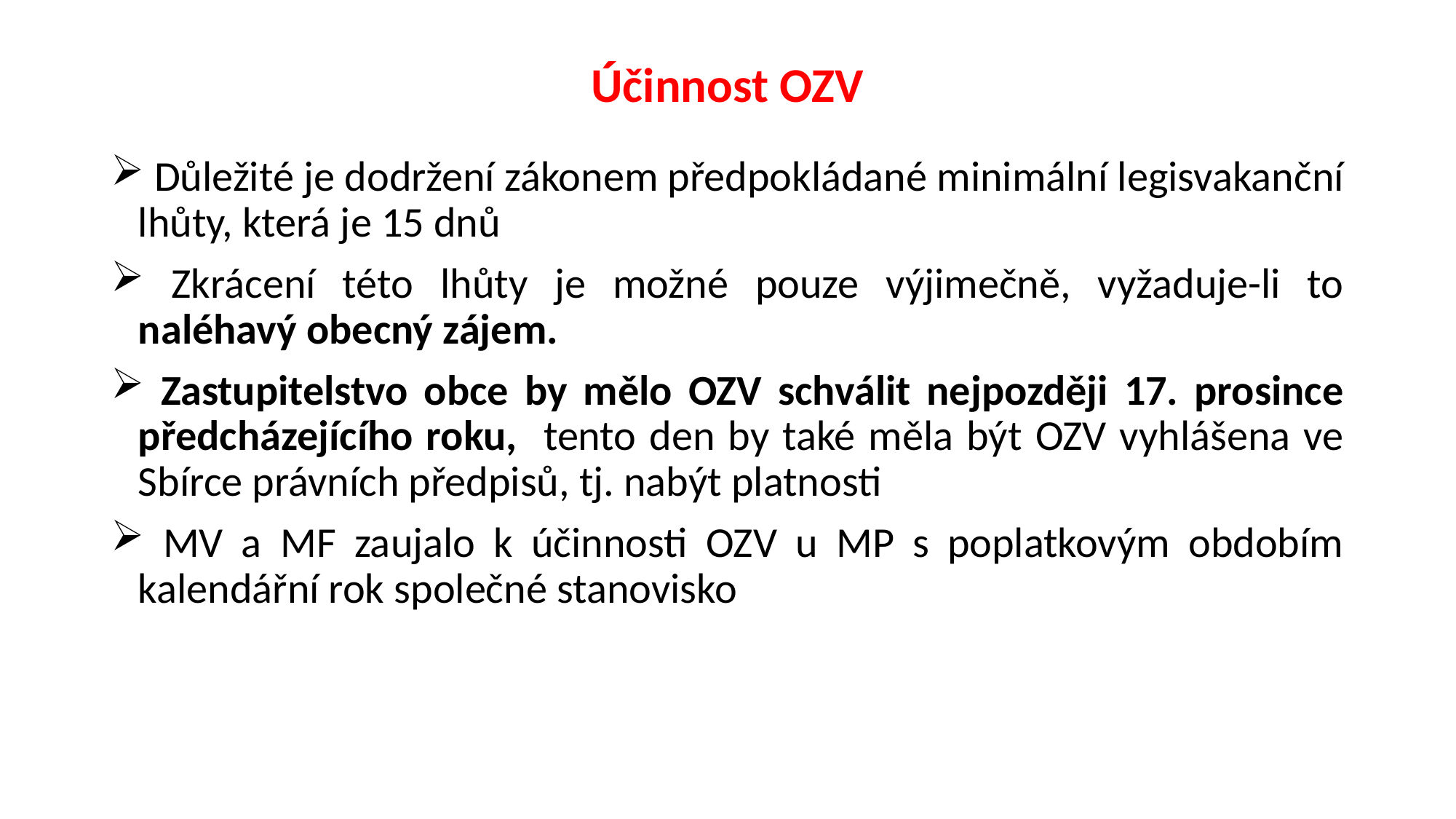

# Účinnost OZV
 Důležité je dodržení zákonem předpokládané minimální legisvakanční lhůty, která je 15 dnů
 Zkrácení této lhůty je možné pouze výjimečně, vyžaduje-li to naléhavý obecný zájem.
 Zastupitelstvo obce by mělo OZV schválit nejpozději 17. prosince předcházejícího roku,  tento den by také měla být OZV vyhlášena ve Sbírce právních předpisů, tj. nabýt platnosti
 MV a MF zaujalo k účinnosti OZV u MP s poplatkovým obdobím kalendářní rok společné stanovisko